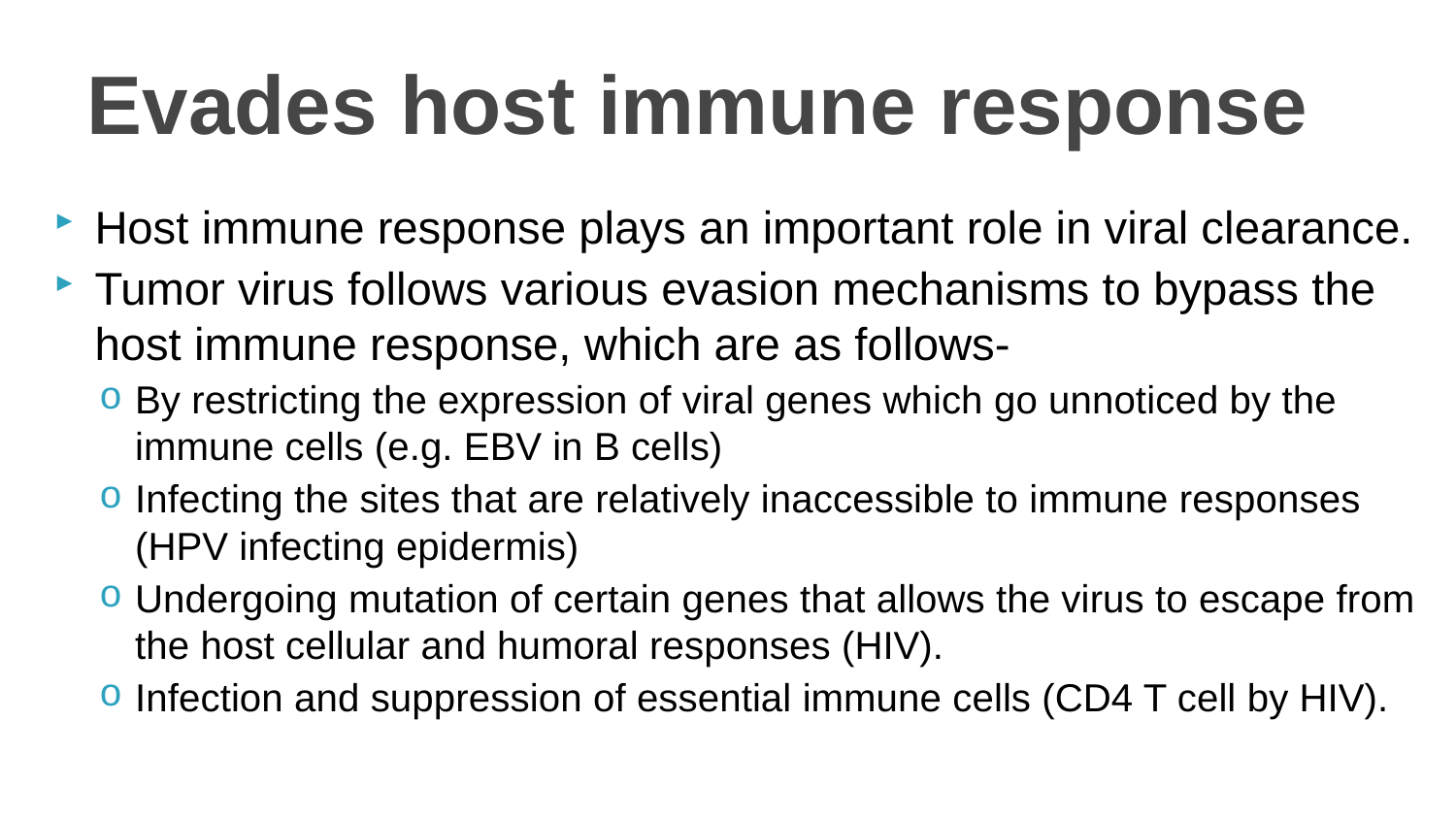

# Evades host immune response
Host immune response plays an important role in viral clearance.
Tumor virus follows various evasion mechanisms to bypass the host immune response, which are as follows-
By restricting the expression of viral genes which go unnoticed by the immune cells (e.g. EBV in B cells)
Infecting the sites that are relatively inaccessible to immune responses (HPV infecting epidermis)
Undergoing mutation of certain genes that allows the virus to escape from the host cellular and humoral responses (HIV).
Infection and suppression of essential immune cells (CD4 T cell by HIV).